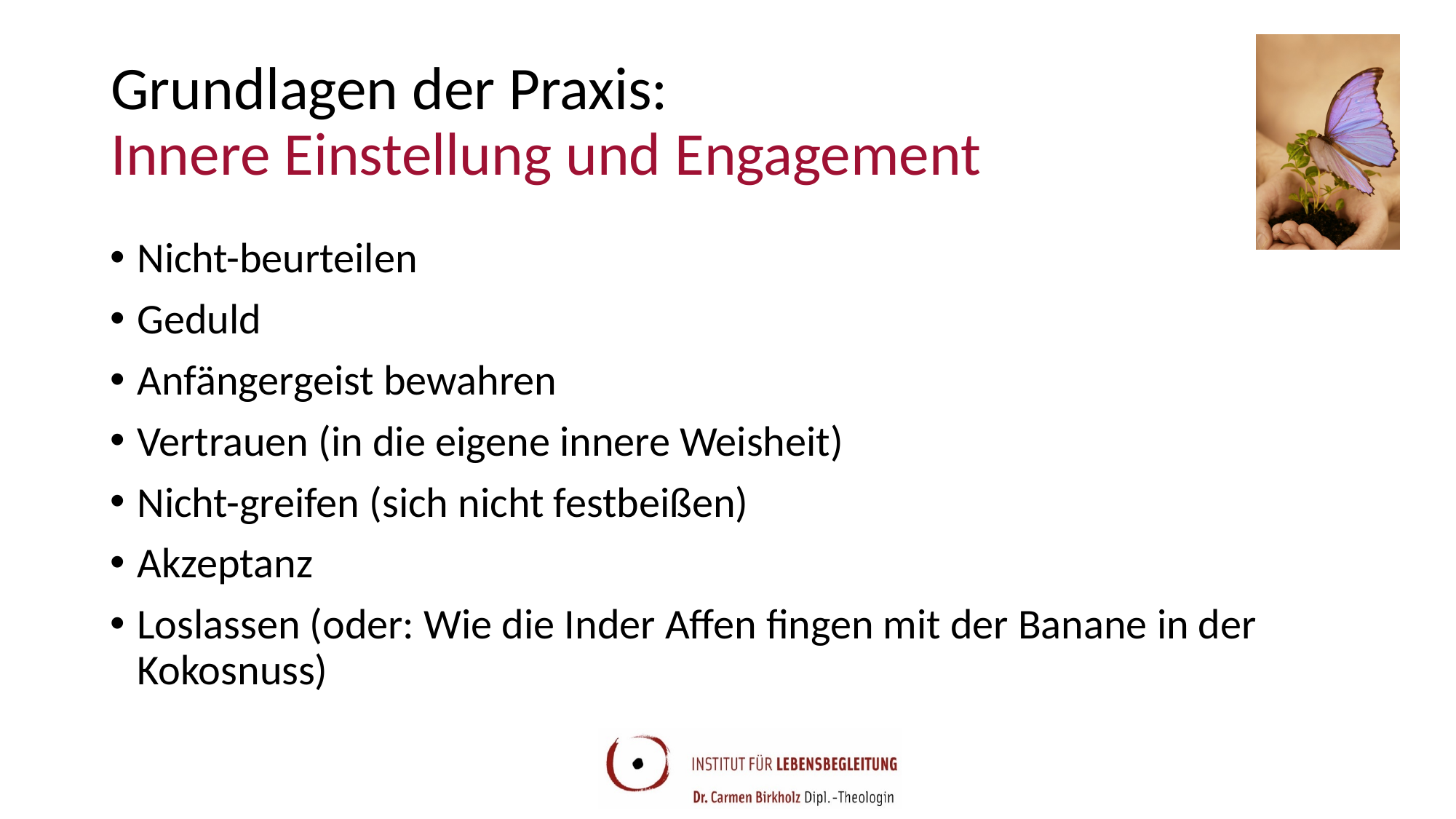

# Grundlagen der Praxis: Innere Einstellung und Engagement
Nicht-beurteilen
Geduld
Anfängergeist bewahren
Vertrauen (in die eigene innere Weisheit)
Nicht-greifen (sich nicht festbeißen)
Akzeptanz
Loslassen (oder: Wie die Inder Affen fingen mit der Banane in der Kokosnuss)